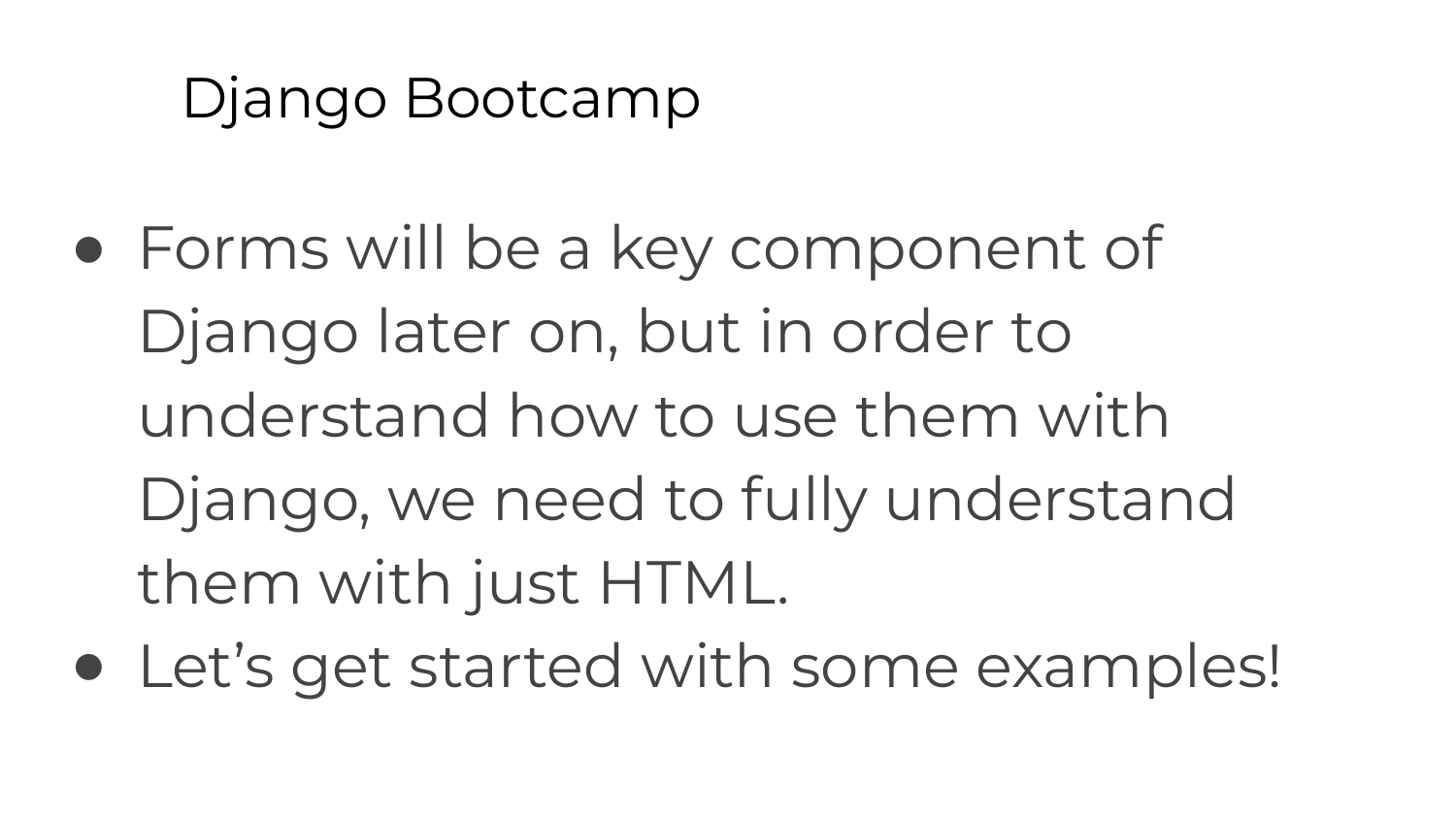

# Django Bootcamp
Forms will be a key component of Django later on, but in order to understand how to use them with Django, we need to fully understand them with just HTML.
Let’s get started with some examples!